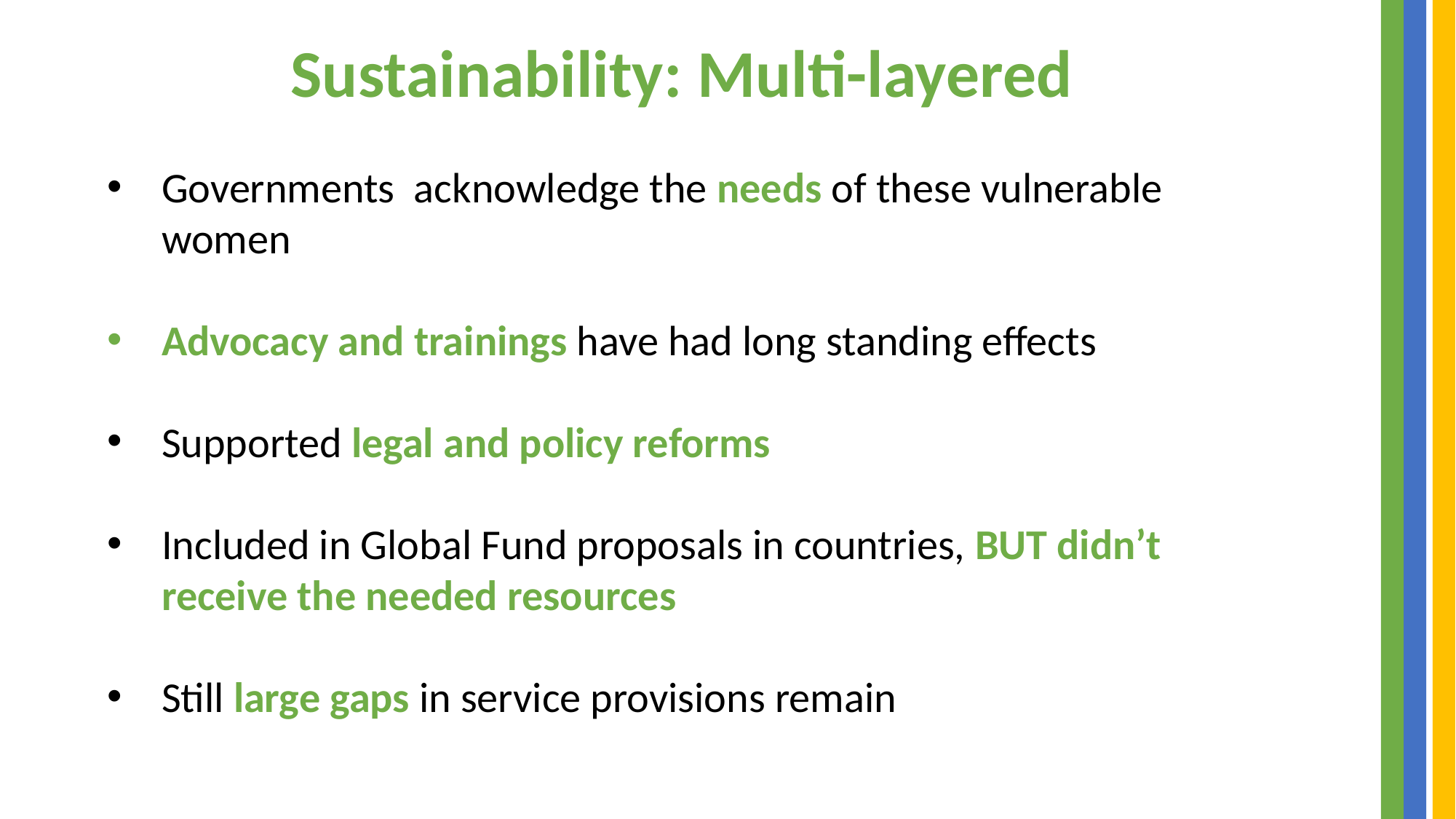

Sustainability: Multi-layered
Governments  acknowledge the needs of these vulnerable women

Advocacy and trainings have had long standing effects

Supported legal and policy reforms

Included in Global Fund proposals in countries, BUT didn’t receive the needed resources

Still large gaps in service provisions remain